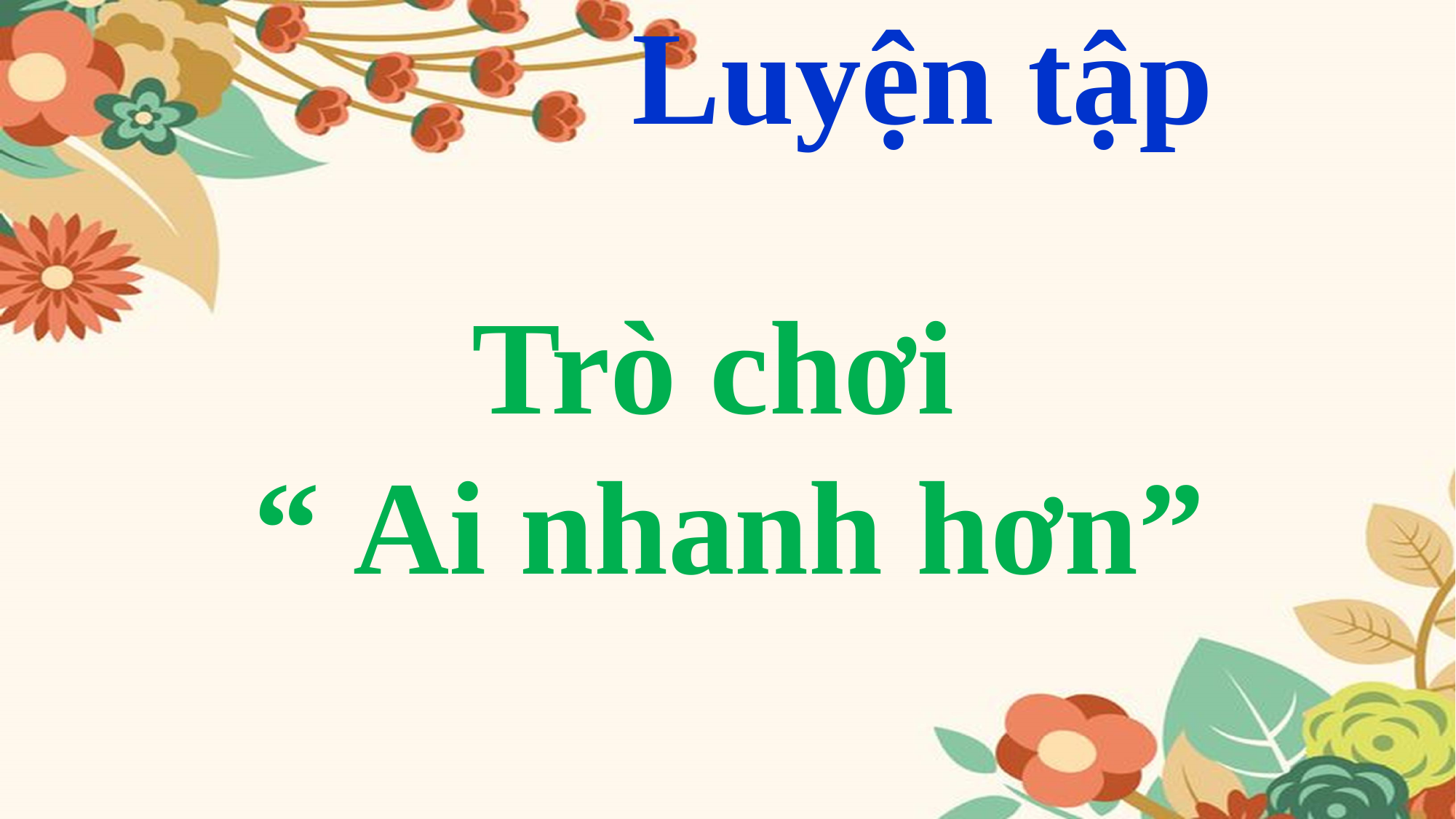

Luyện tập
Trò chơi
“ Ai nhanh hơn”